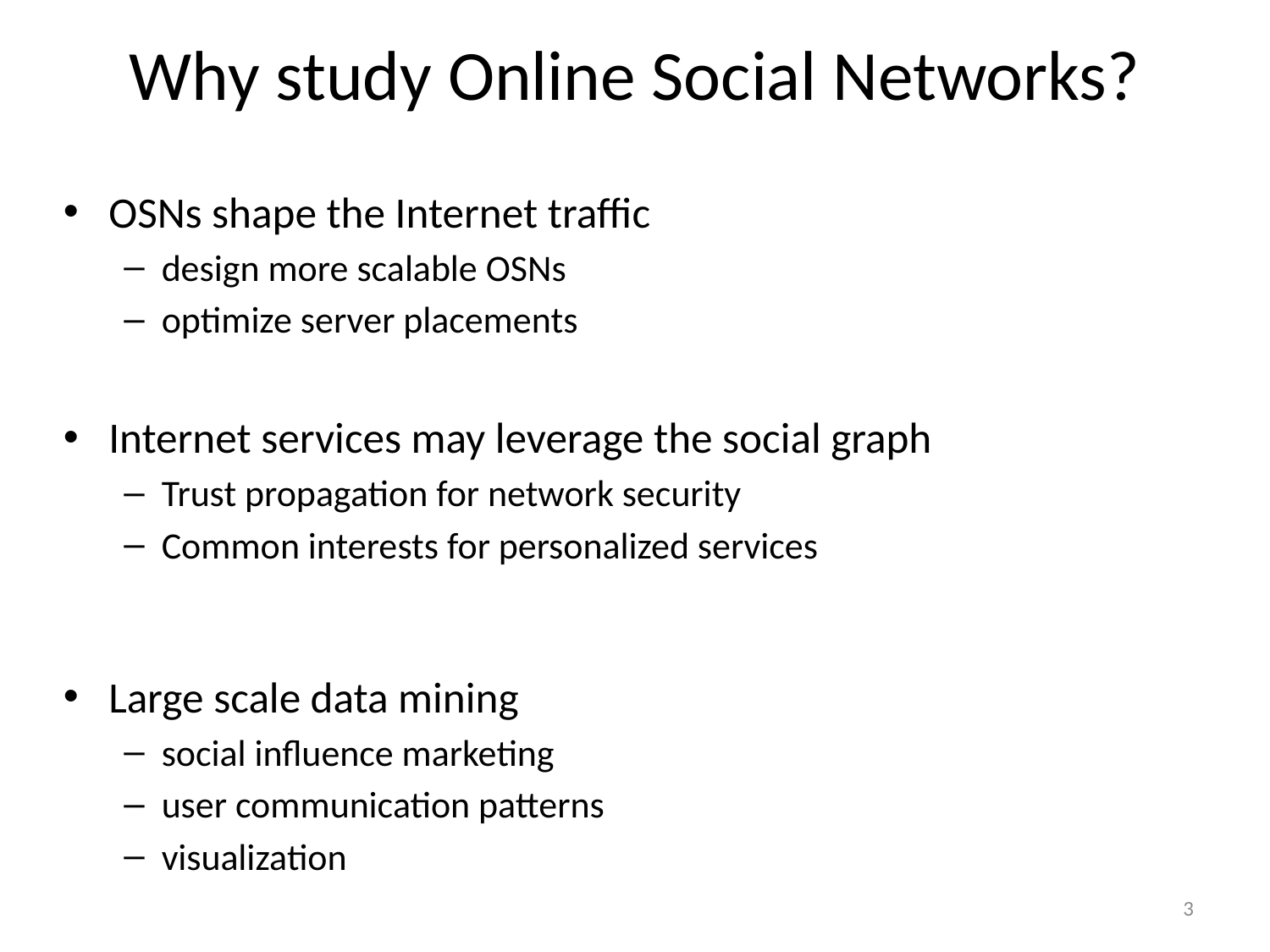

# Why study Online Social Networks?
OSNs shape the Internet traffic
design more scalable OSNs
optimize server placements

Internet services may leverage the social graph
Trust propagation for network security
Common interests for personalized services

Large scale data mining
social influence marketing
user communication patterns
visualization

3